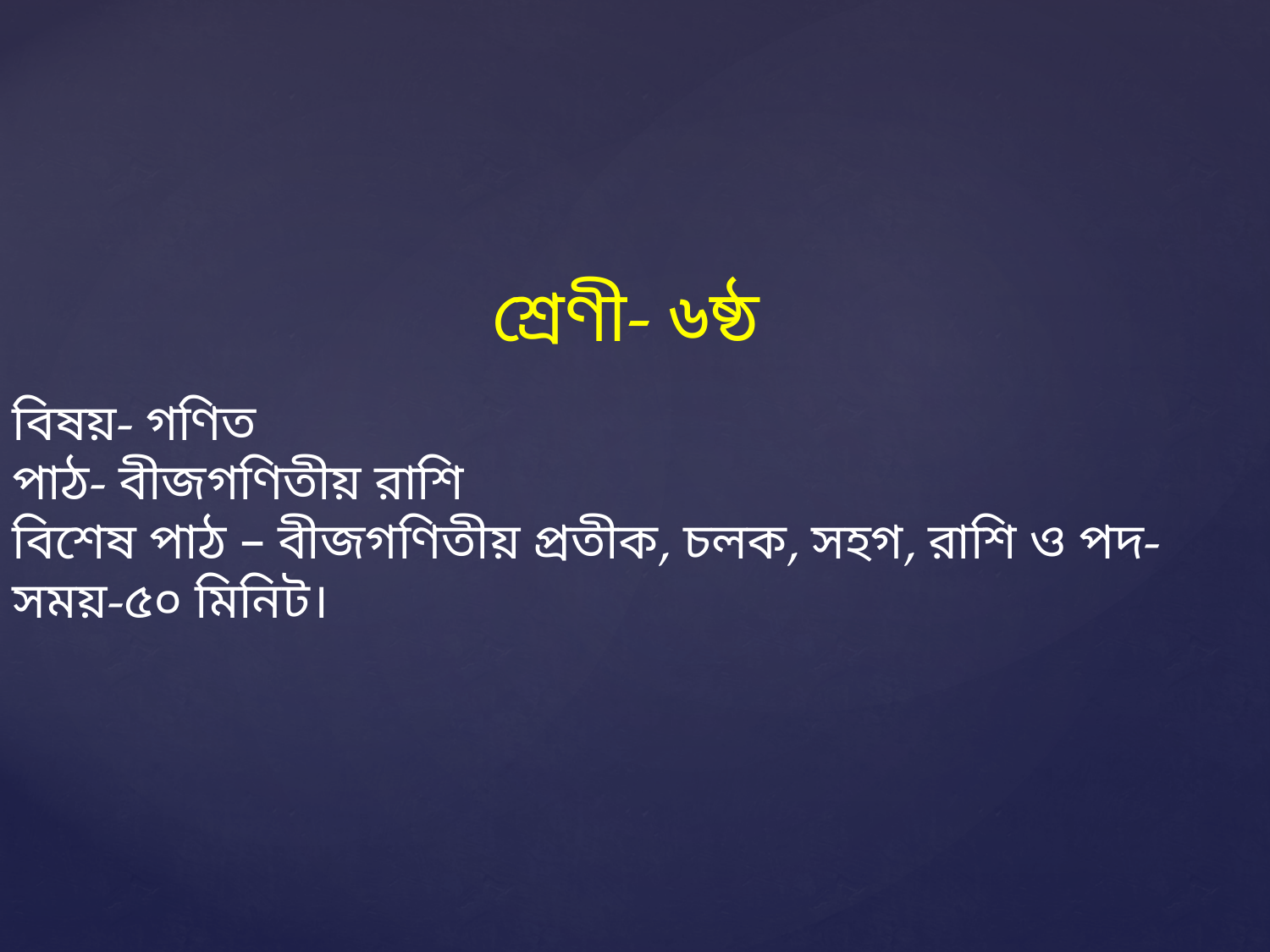

শ্রেণী- ৬ষ্ঠ
বিষয়- গণিত
পাঠ- বীজগণিতীয় রাশি
বিশেষ পাঠ – বীজগণিতীয় প্রতীক, চলক, সহগ, রাশি ও পদ-
সময়-৫০ মিনিট।